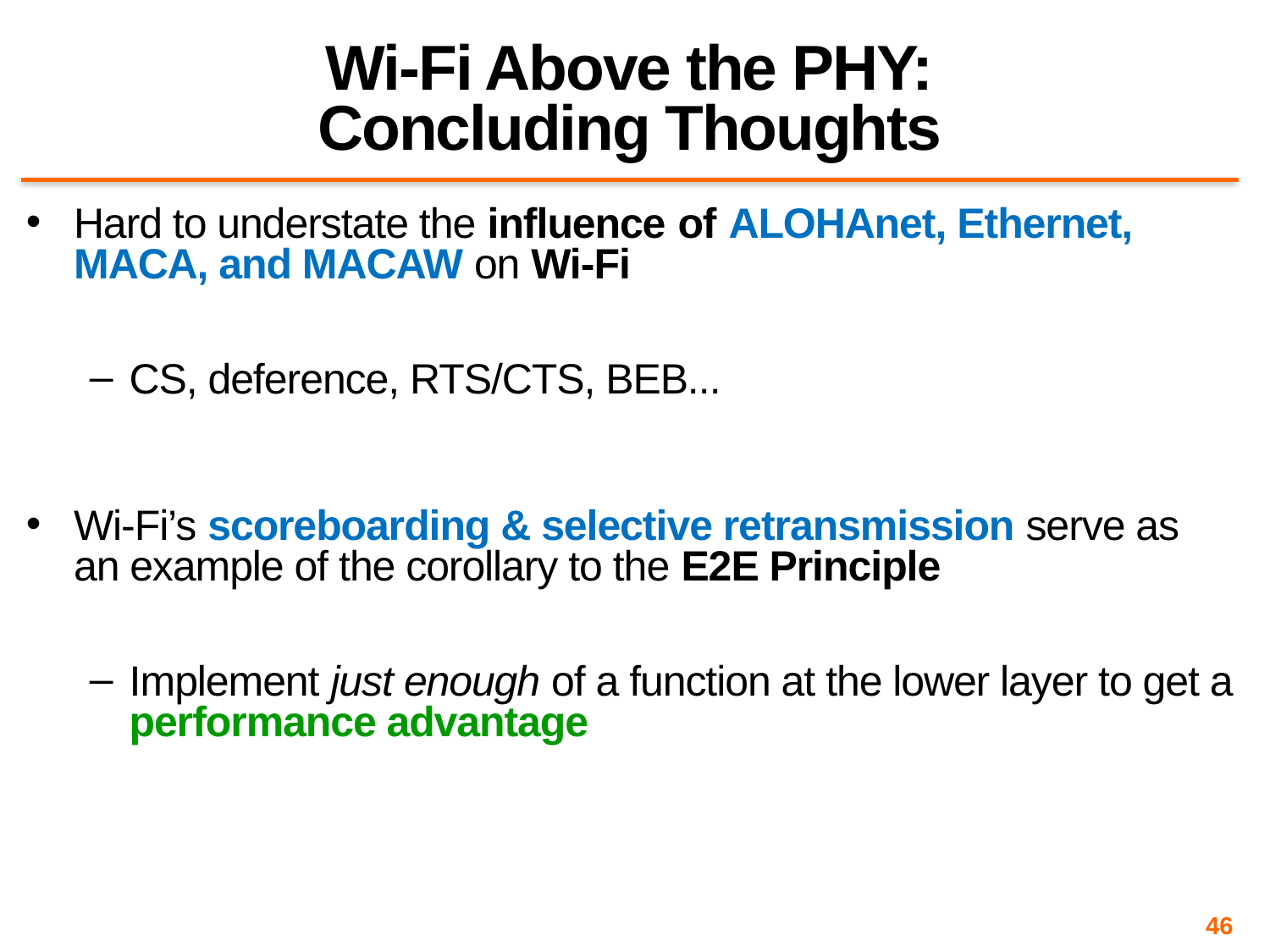

# Wi-Fi Above the PHY: Concluding Thoughts
Hard to understate the influence of ALOHAnet, Ethernet, MACA, and MACAW on Wi-Fi

CS, deference, RTS/CTS, BEB...

Wi-Fi’s scoreboarding & selective retransmission serve as an example of the corollary to the E2E Principle

Implement just enough of a function at the lower layer to get a performance advantage
46